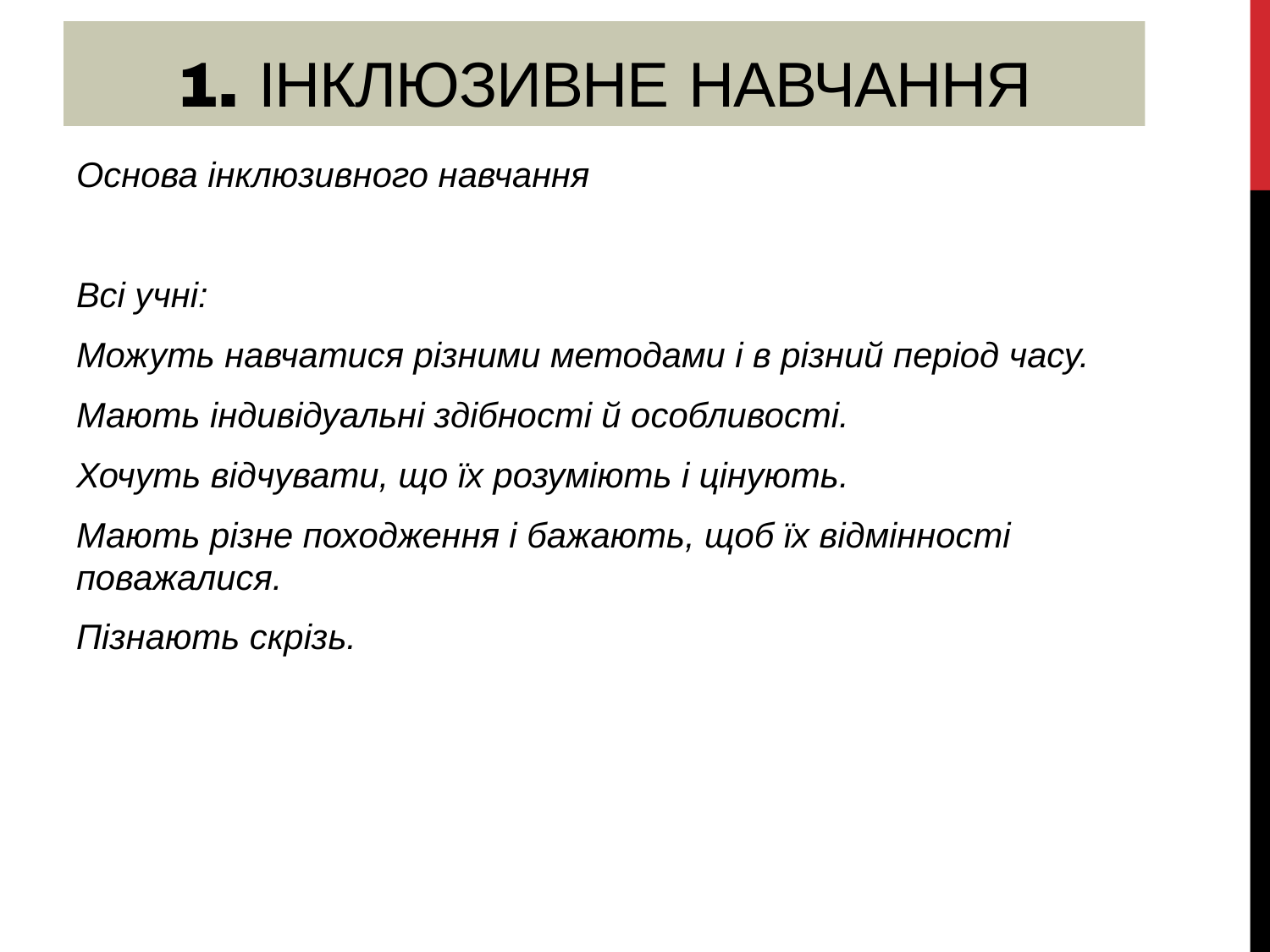

# 1. Інклюзивне навчання
Основа інклюзивного навчання

Всі учні:
Можуть навчатися різними методами і в різний період часу.
Мають індивідуальні здібності й особливості.
Хочуть відчувати, що їх розуміють і цінують.
Мають різне походження і бажають, щоб їх відмінності поважалися.
Пізнають скрізь.